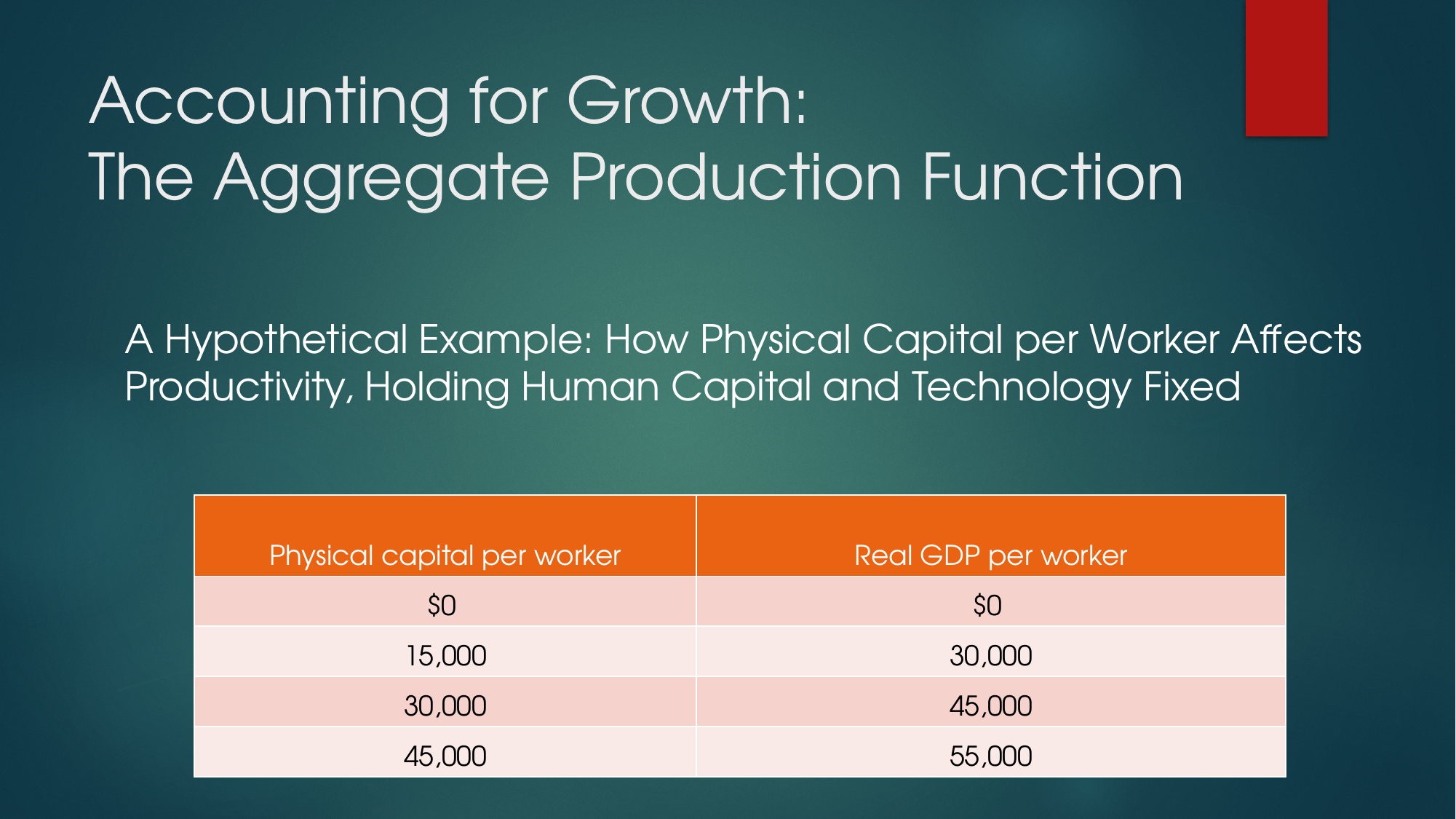

# Accounting for Growth: The Aggregate Production Function
A Hypothetical Example: How Physical Capital per Worker Affects Productivity, Holding Human Capital and Technology Fixed
| Physical capital per worker | Real GDP per worker |
| --- | --- |
| $0 | $0 |
| 15,000 | 30,000 |
| 30,000 | 45,000 |
| 45,000 | 55,000 |